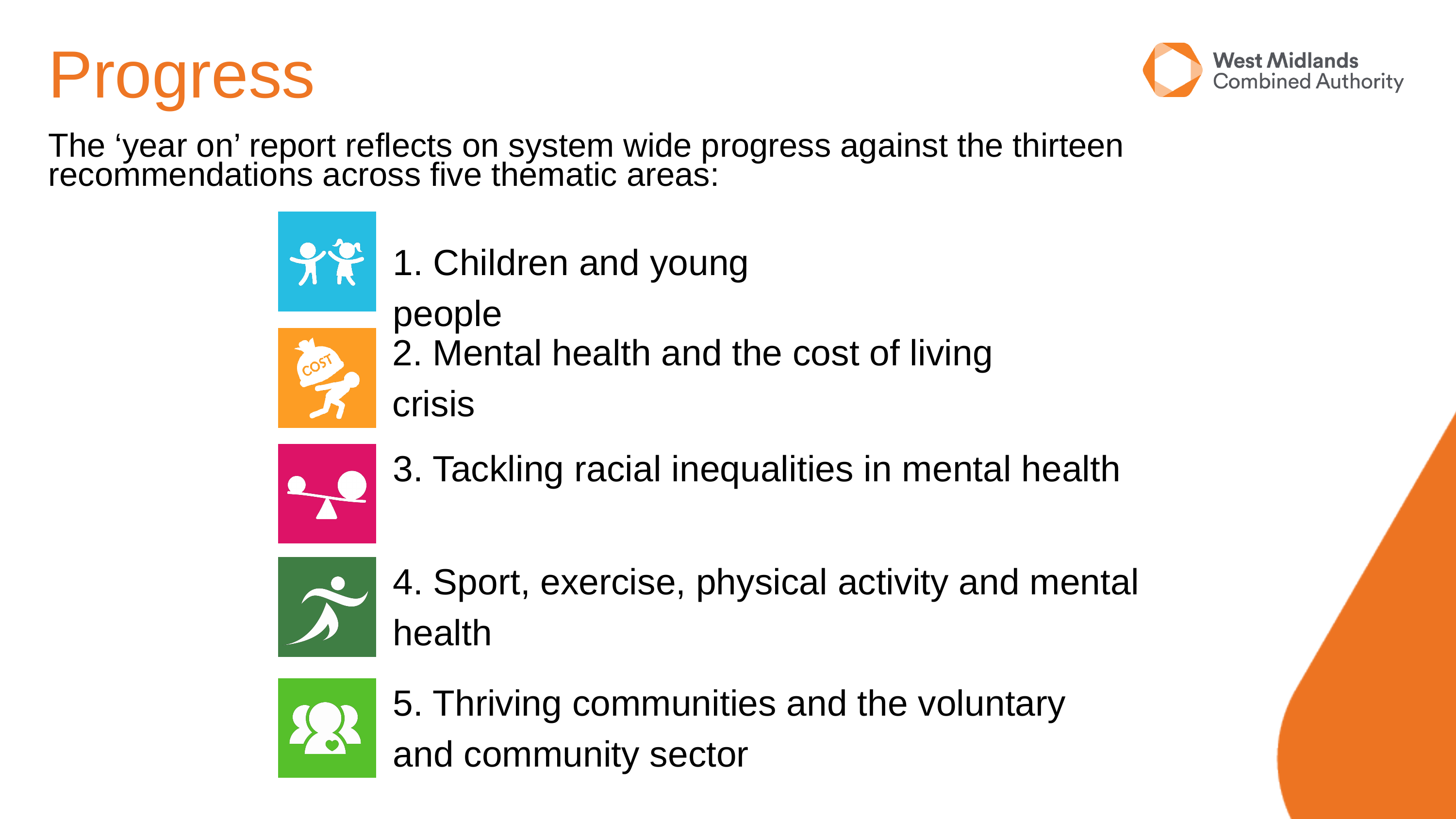

Progress

The ‘year on’ report reflects on system wide progress against the thirteen recommendations across five thematic areas:

1. Children and young people

2. Mental health and the cost of living crisis

3. Tackling racial inequalities in mental health

4. Sport, exercise, physical activity and mental health

5. Thriving communities and the voluntary and community sector